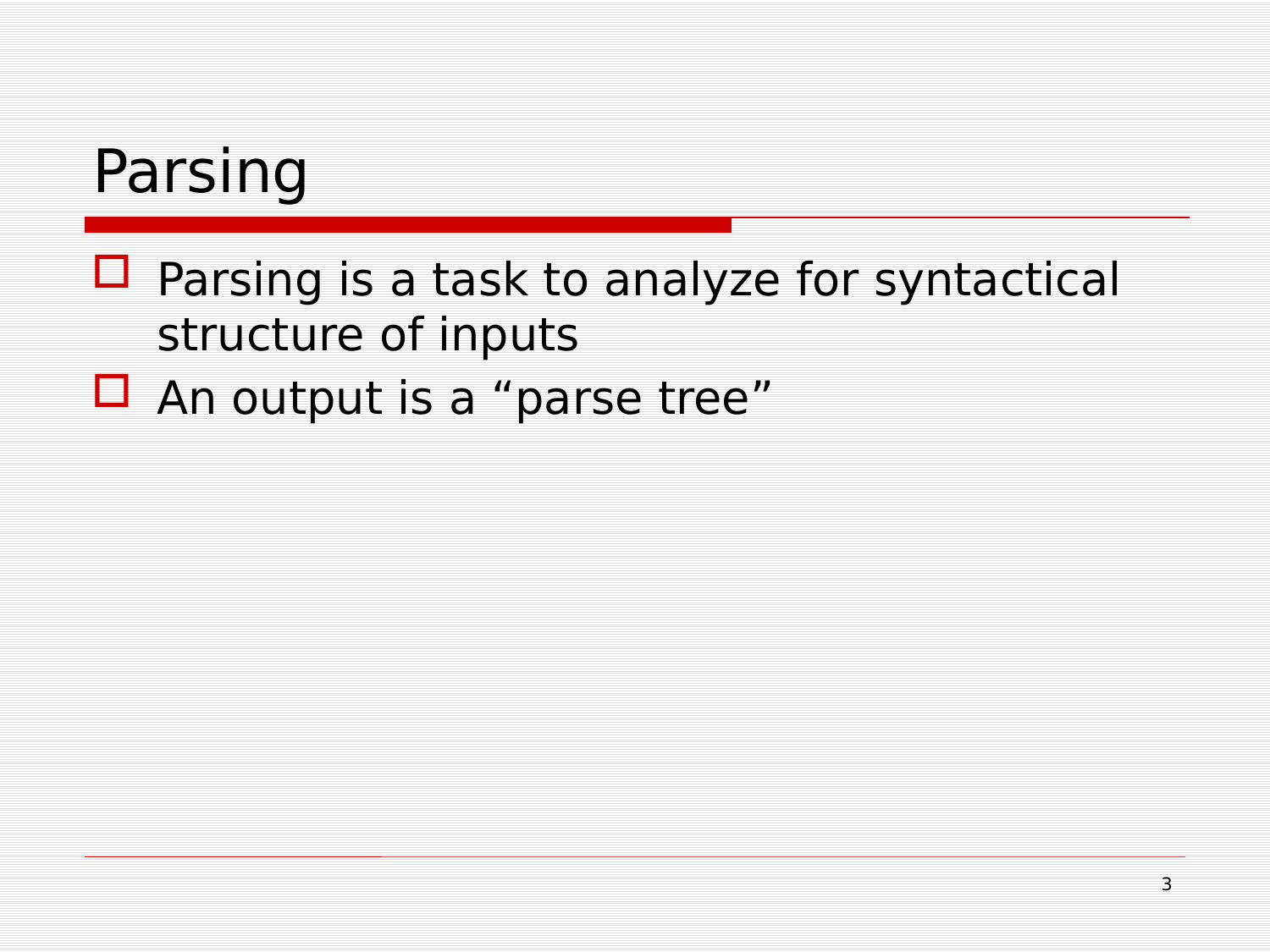

# Parsing
Parsing is a task to analyze for syntactical structure of inputs
An output is a “parse tree”
3